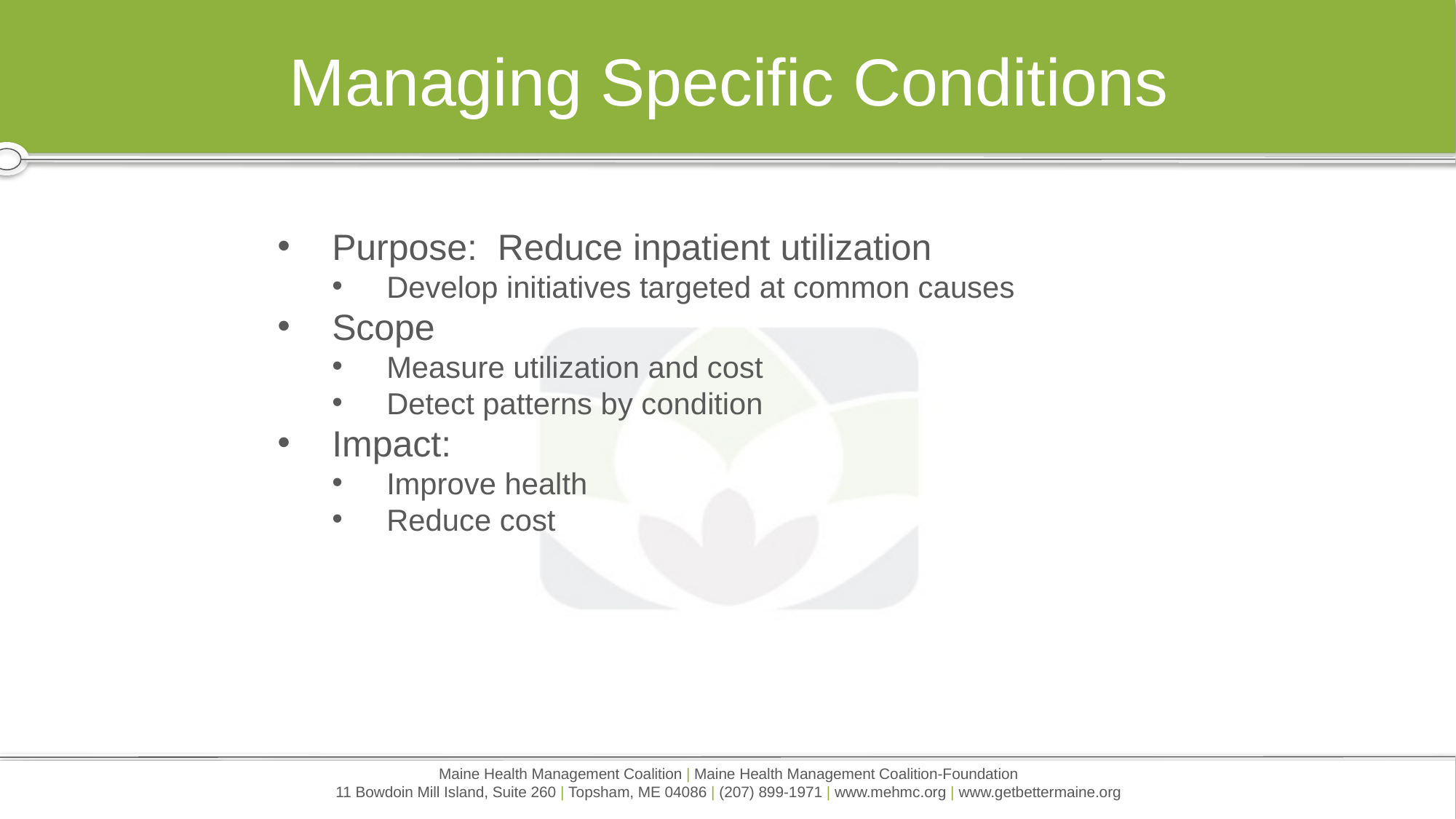

# Managing Specific Conditions
Purpose:  Reduce inpatient utilization
Develop initiatives targeted at common causes
Scope
Measure utilization and cost
Detect patterns by condition
Impact:
Improve health
Reduce cost